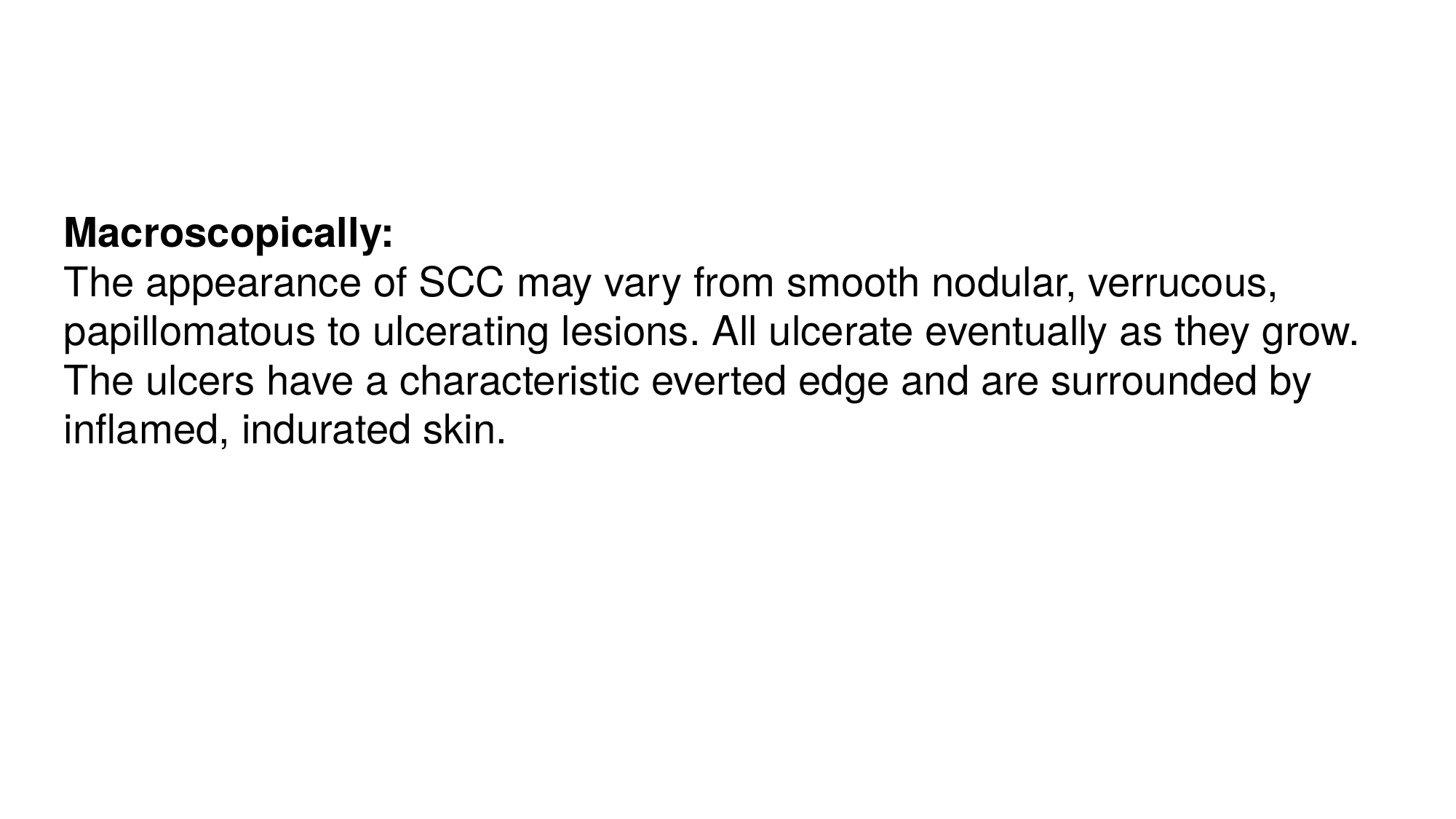

Macroscopically:
The appearance of SCC may vary from smooth nodular, verrucous, papillomatous to ulcerating lesions. All ulcerate eventually as they grow. The ulcers have a characteristic everted edge and are surrounded by inflamed, indurated skin.